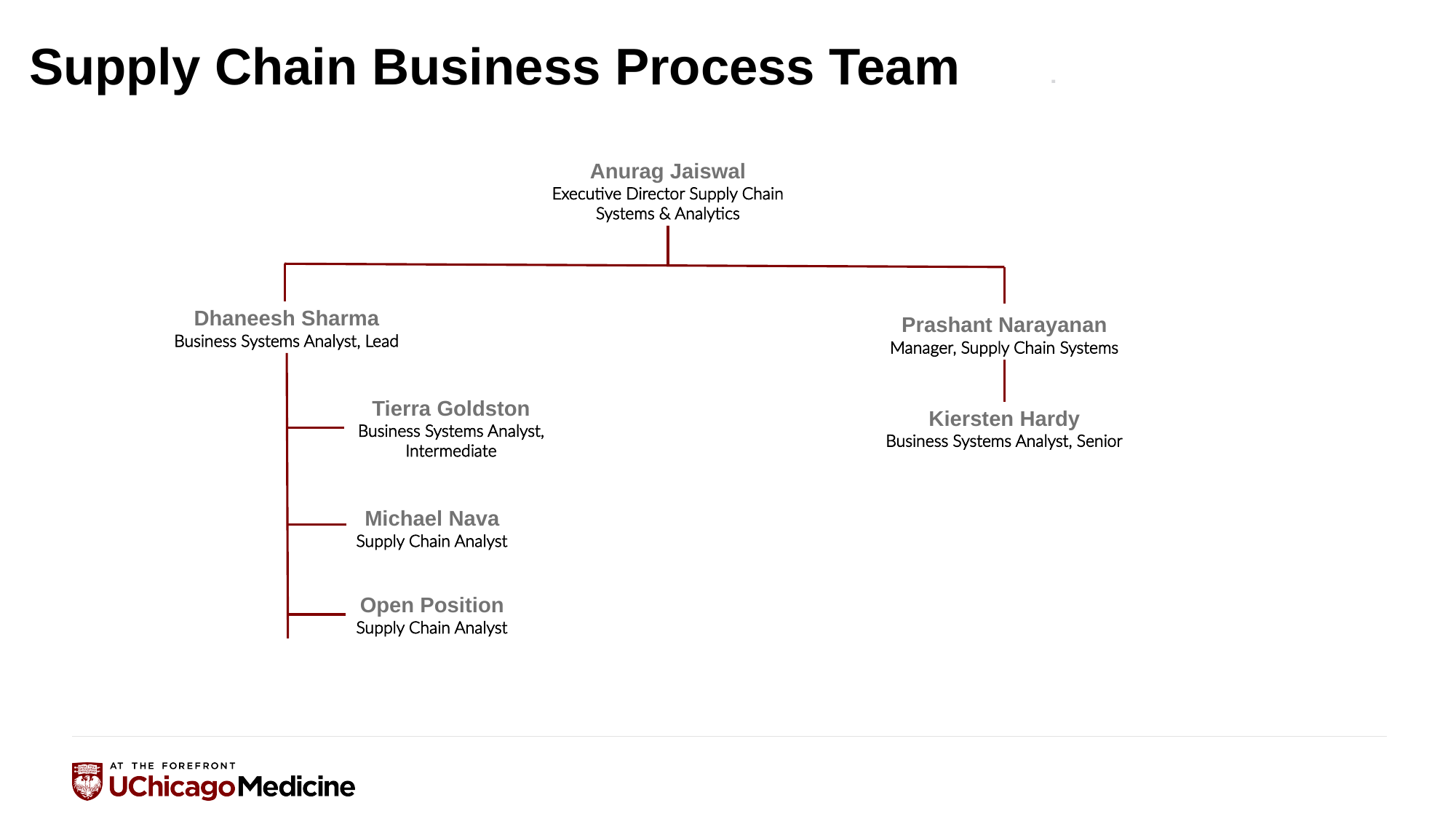

Supply Chain Business Process Team

Anurag Jaiswal
Executive Director Supply Chain Systems & Analytics
Dhaneesh Sharma
Business Systems Analyst, Lead
Prashant Narayanan
Manager, Supply Chain Systems
Tierra Goldston
Business Systems Analyst, Intermediate
Kiersten Hardy
Business Systems Analyst, Senior
Michael Nava
Supply Chain Analyst
Open Position
Supply Chain Analyst